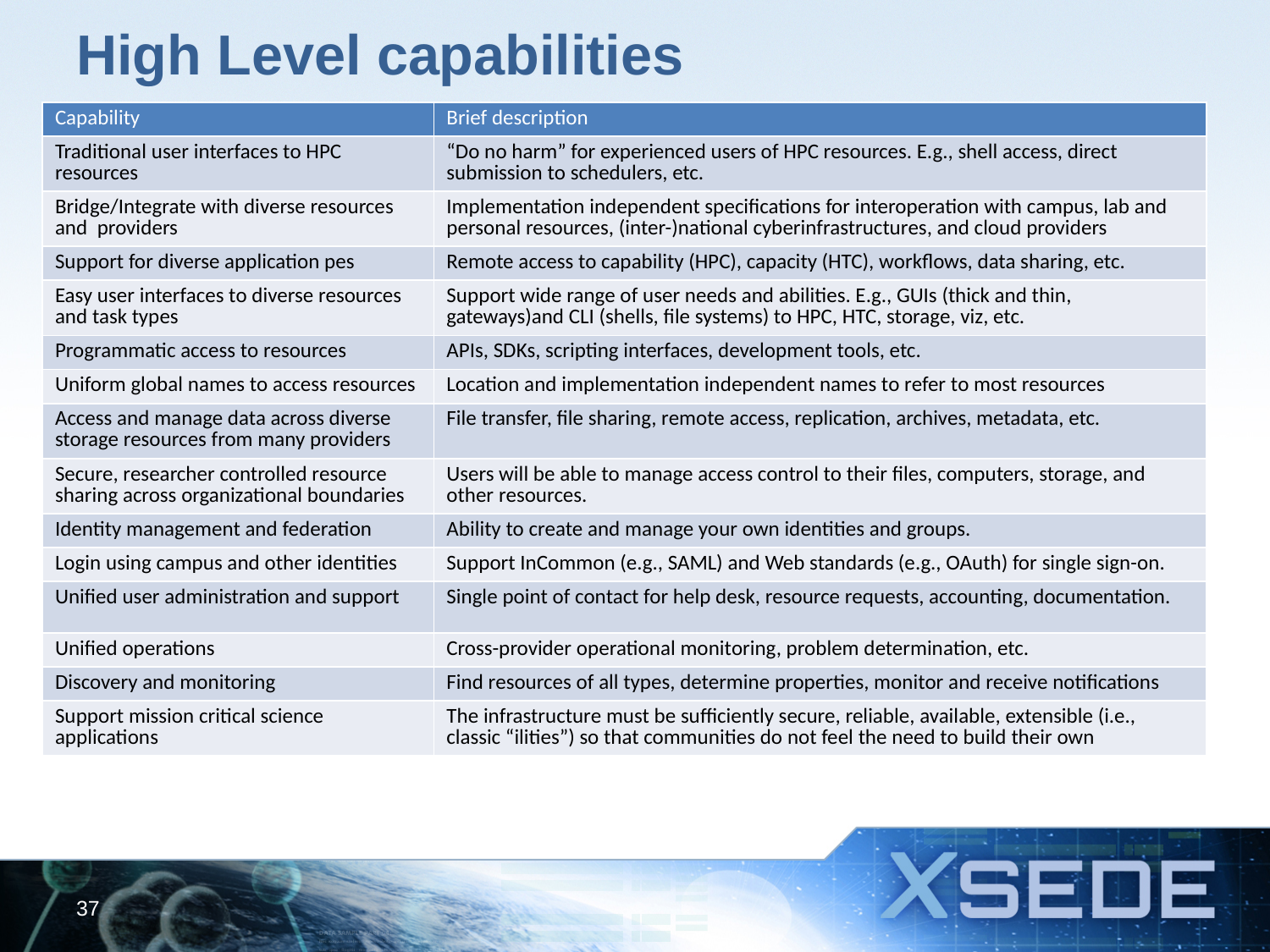

# High Level capabilities
| Capability | Brief description |
| --- | --- |
| Traditional user interfaces to HPC resources | “Do no harm” for experienced users of HPC resources. E.g., shell access, direct submission to schedulers, etc. |
| Bridge/Integrate with diverse resources and providers | Implementation independent specifications for interoperation with campus, lab and personal resources, (inter-)national cyberinfrastructures, and cloud providers |
| Support for diverse application pes | Remote access to capability (HPC), capacity (HTC), workflows, data sharing, etc. |
| Easy user interfaces to diverse resources and task types | Support wide range of user needs and abilities. E.g., GUIs (thick and thin, gateways)and CLI (shells, file systems) to HPC, HTC, storage, viz, etc. |
| Programmatic access to resources | APIs, SDKs, scripting interfaces, development tools, etc. |
| Uniform global names to access resources | Location and implementation independent names to refer to most resources |
| Access and manage data across diverse storage resources from many providers | File transfer, file sharing, remote access, replication, archives, metadata, etc. |
| Secure, researcher controlled resource sharing across organizational boundaries | Users will be able to manage access control to their files, computers, storage, and other resources. |
| Identity management and federation | Ability to create and manage your own identities and groups. |
| Login using campus and other identities | Support InCommon (e.g., SAML) and Web standards (e.g., OAuth) for single sign-on. |
| Unified user administration and support | Single point of contact for help desk, resource requests, accounting, documentation. |
| Unified operations | Cross-provider operational monitoring, problem determination, etc. |
| Discovery and monitoring | Find resources of all types, determine properties, monitor and receive notifications |
| Support mission critical science applications | The infrastructure must be sufficiently secure, reliable, available, extensible (i.e., classic “ilities”) so that communities do not feel the need to build their own |
37